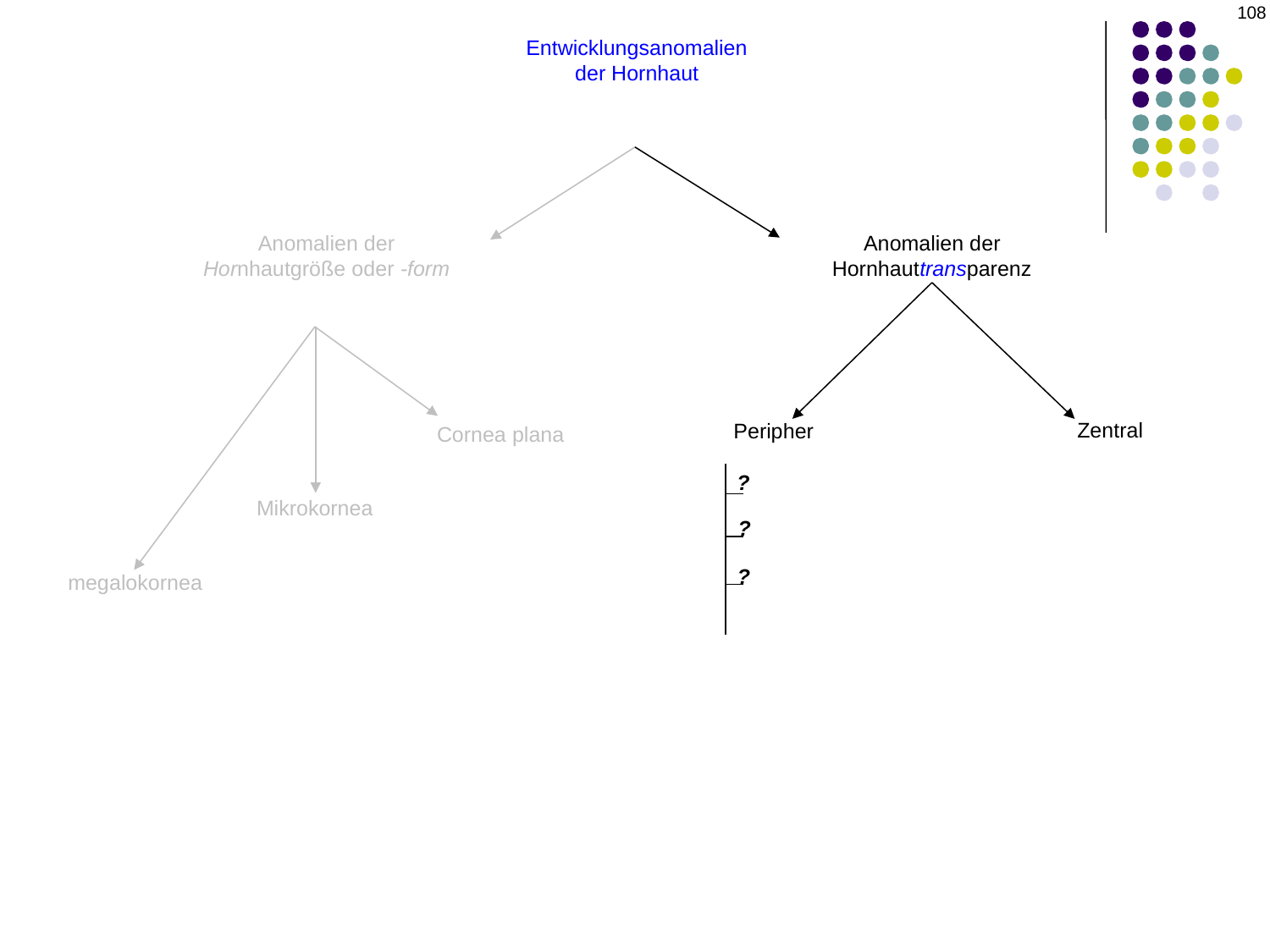

108
Entwicklungsanomalien
der Hornhaut
Anomalien der
Hornhautgröße oder -form
Anomalien der
Hornhauttransparenz
Zentral
Peripher
Cornea plana
?
Mikrokornea
?
?
megalokornea